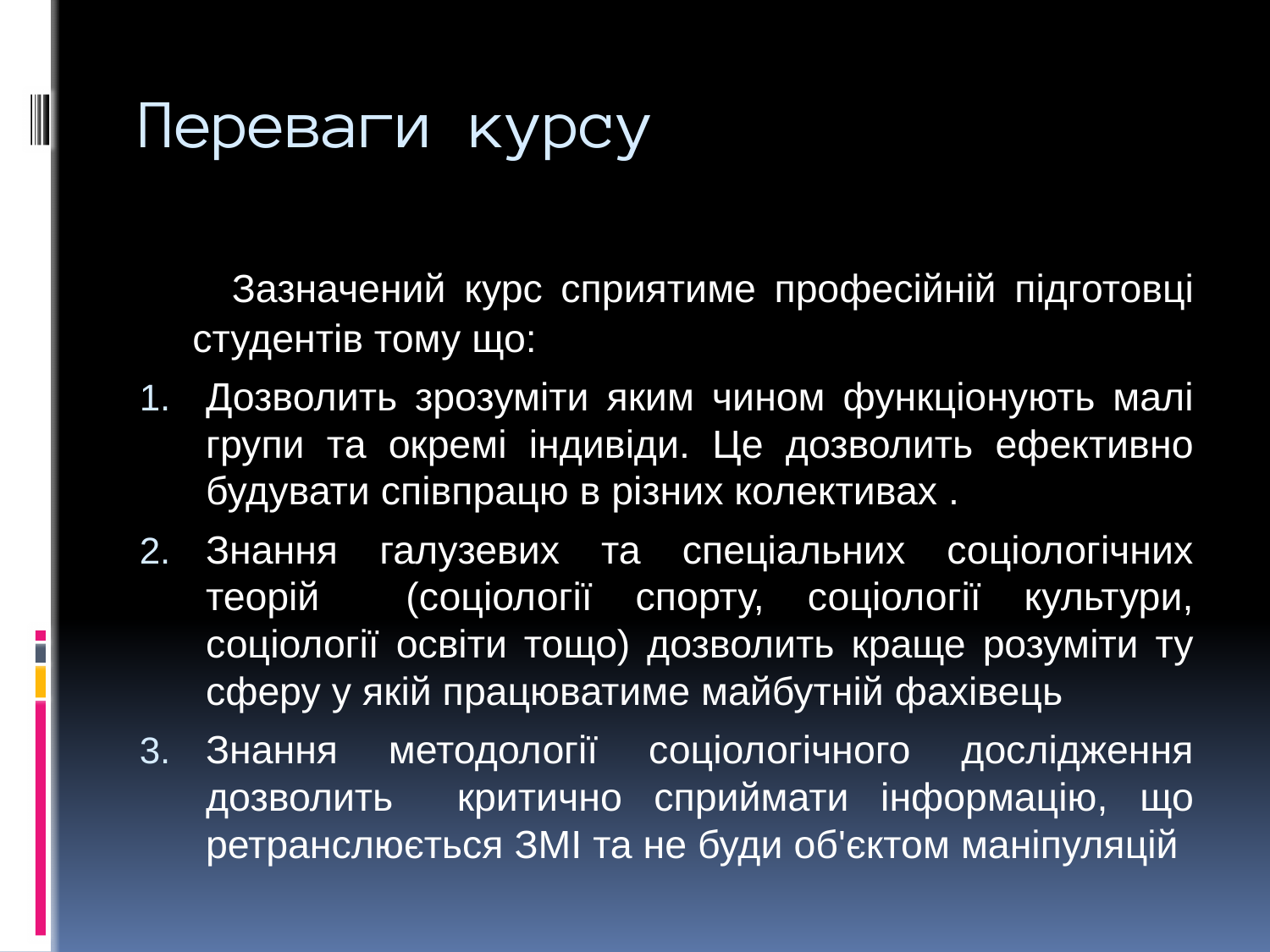

# Переваги курсу
    Зазначений курс сприятиме професійній підготовці студентів тому що:
Дозволить зрозуміти яким чином функціонують малі групи та окремі індивіди. Це дозволить ефективно будувати співпрацю в різних колективах .
Знання галузевих та спеціальних соціологічних теорій  (соціології спорту, соціології культури, соціології освіти тощо) дозволить краще розуміти ту сферу у якій працюватиме майбутній фахівець
Знання методології соціологічного дослідження дозволить  критично сприймати інформацію, що ретранслюється ЗМІ та не буди об'єктом маніпуляцій